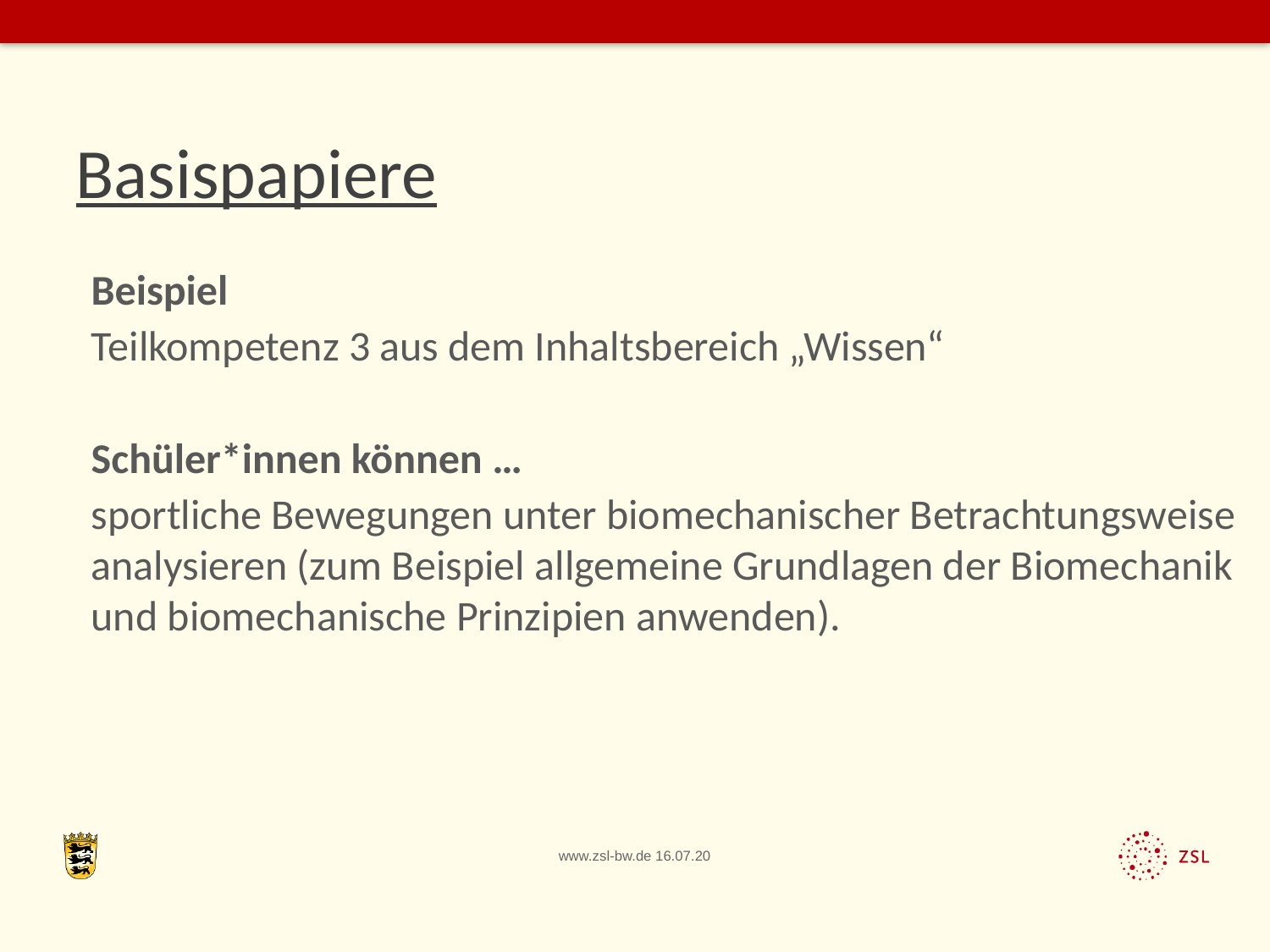

# Basispapiere
Beispiel
Teilkompetenz 3 aus dem Inhaltsbereich „Wissen“

Schüler*innen können …
sportliche Bewegungen unter biomechanischer Betrachtungsweise analysieren (zum Beispiel allgemeine Grundlagen der Biomechanik und biomechanische Prinzipien anwenden).